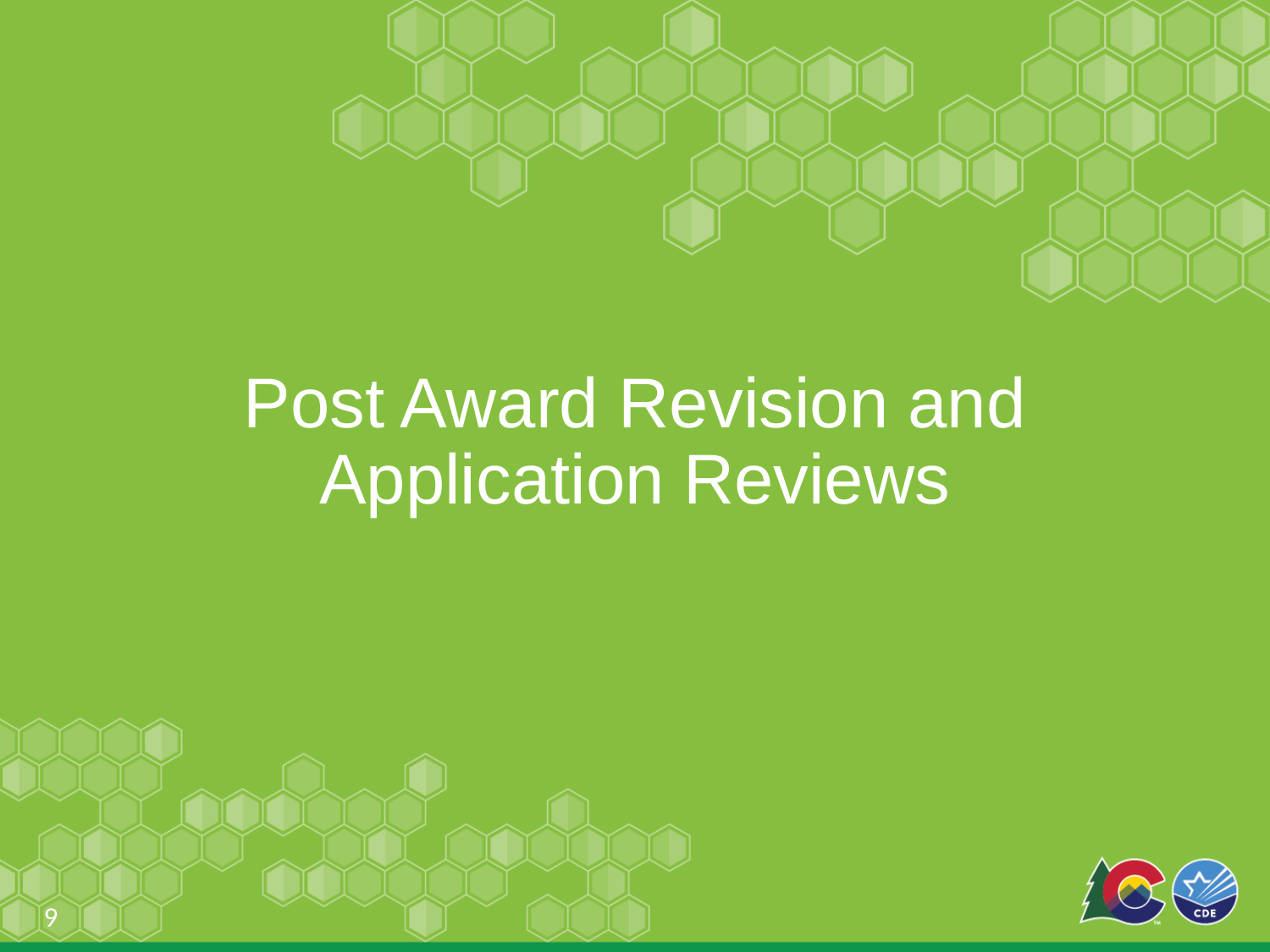

# Post Award Revision and Application Reviews
9